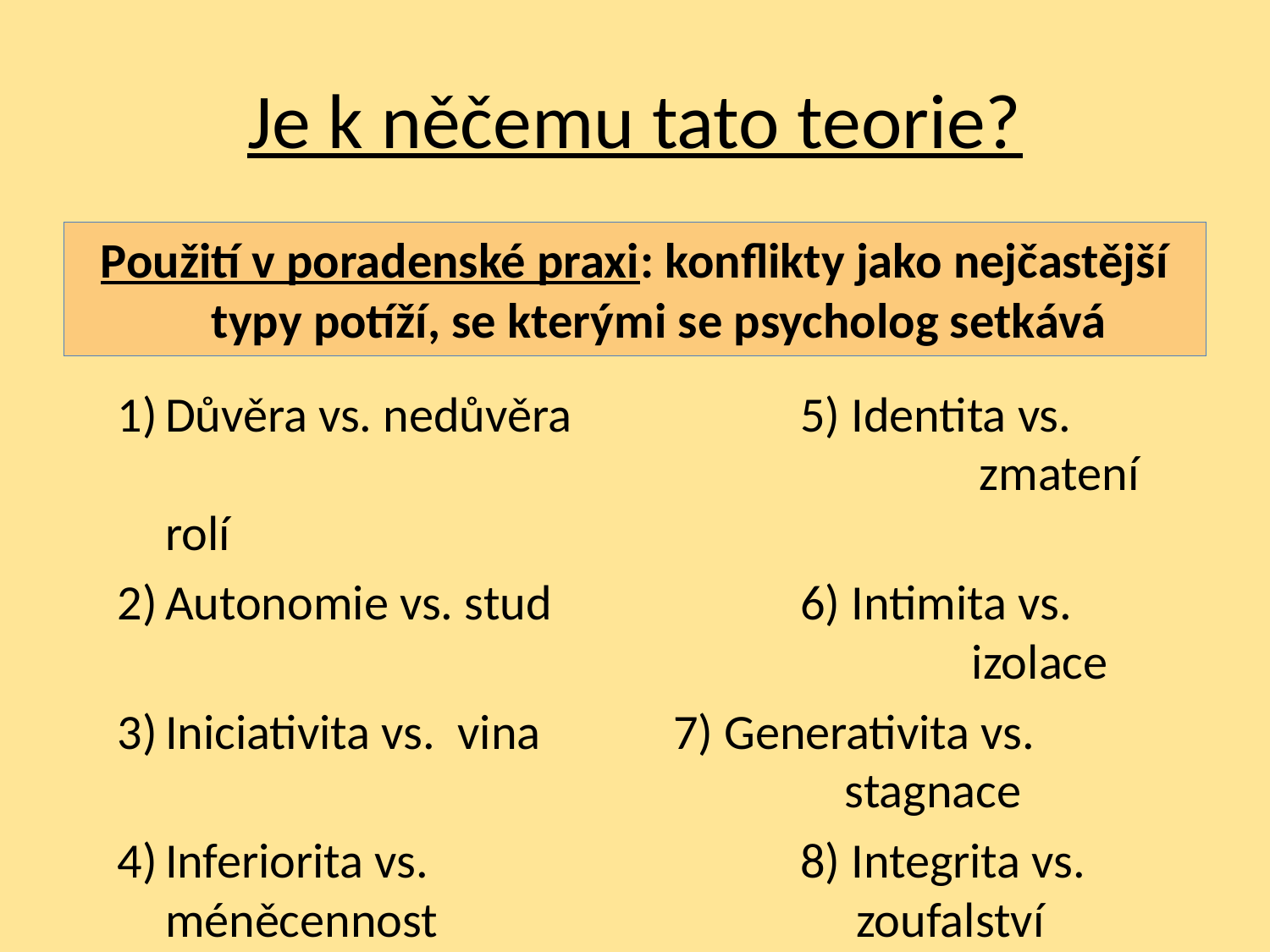

# Je k něčemu tato teorie?
Použití v poradenské praxi: konflikty jako nejčastější typy potíží, se kterými se psycholog setkává

Důvěra vs. nedůvěra		5) Identita vs. 					                zmatení rolí
Autonomie vs. stud		6) Intimita vs. 						    izolace
Iniciativita vs.  vina		7) Generativita vs. 						    stagnace
Inferiorita vs. 			8) Integrita vs. méněcennost 			     zoufalství